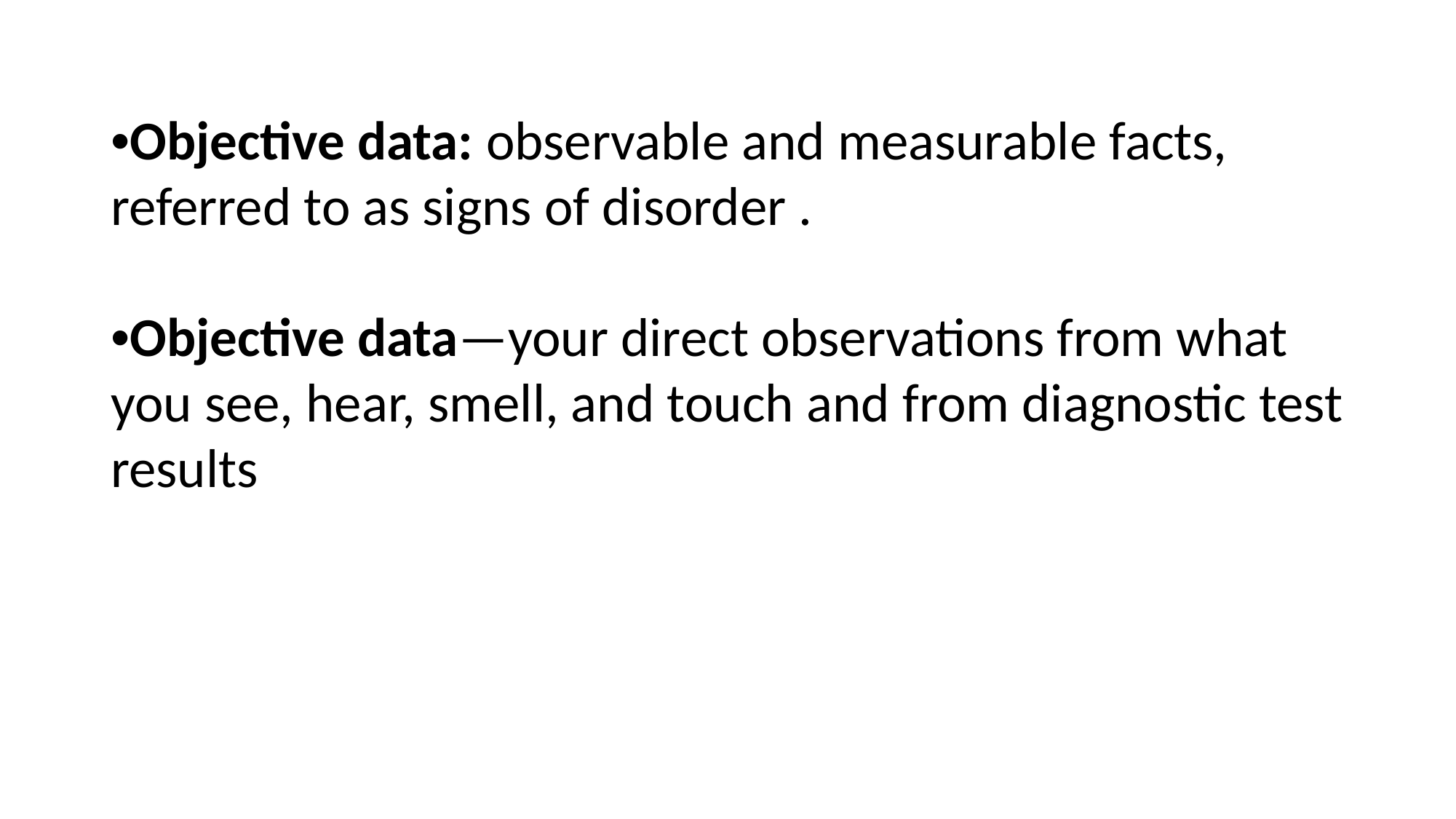

•Objective data: observable and measurable facts, referred to as signs of disorder .

•Objective data—your direct observations from what you see, hear, smell, and touch and from diagnostic test results